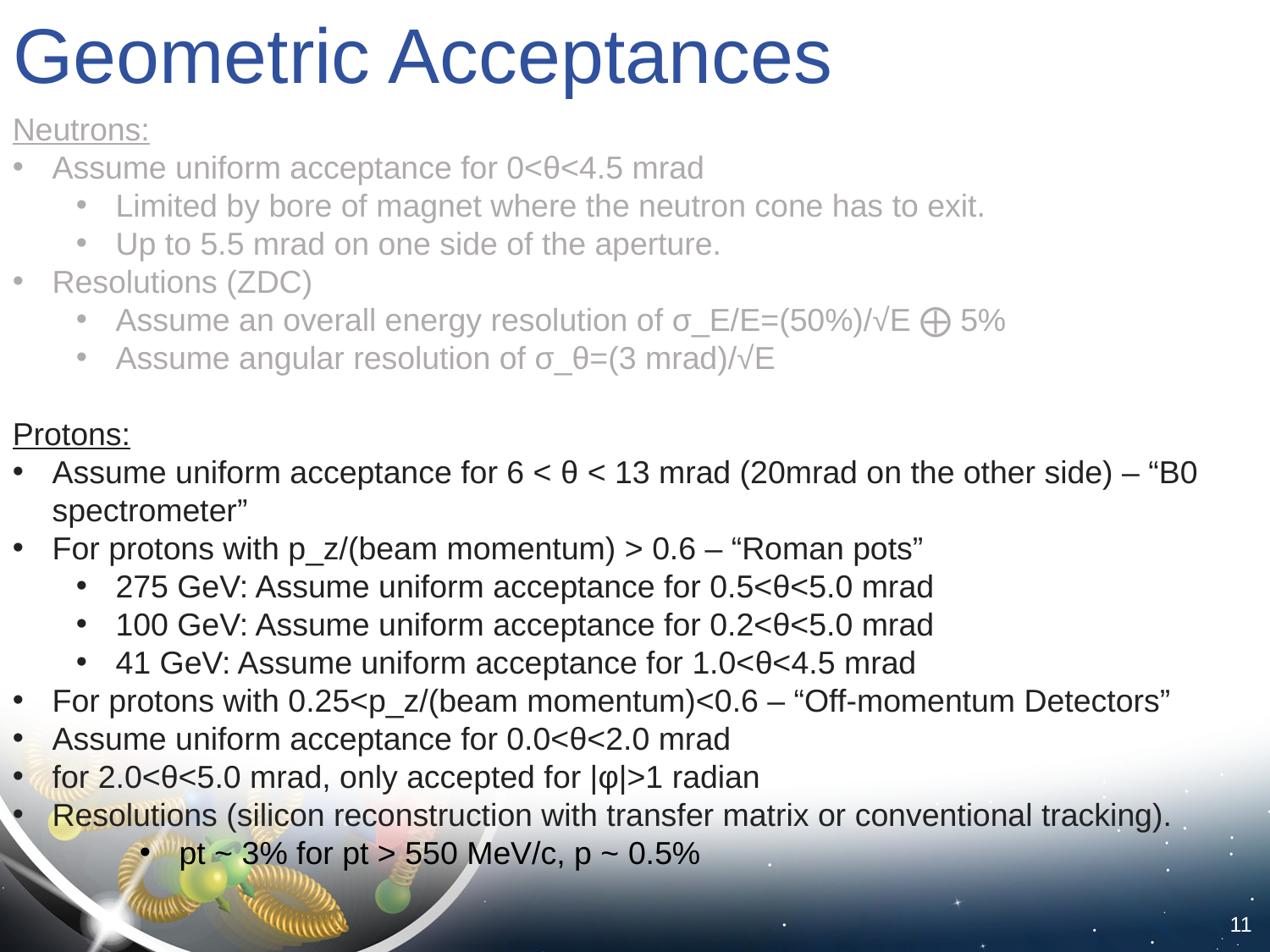

# Geometric Acceptances
Neutrons:
Assume uniform acceptance for 0<θ<4.5 mrad
Limited by bore of magnet where the neutron cone has to exit.
Up to 5.5 mrad on one side of the aperture.
Resolutions (ZDC)
Assume an overall energy resolution of σ_E/E=(50%)/√E ⨁ 5%
Assume angular resolution of σ_θ=(3 mrad)/√E
Protons:
Assume uniform acceptance for 6 < θ < 13 mrad (20mrad on the other side) – “B0 spectrometer”
For protons with p_z/(beam momentum) > 0.6 – “Roman pots”
275 GeV: Assume uniform acceptance for 0.5<θ<5.0 mrad
100 GeV: Assume uniform acceptance for 0.2<θ<5.0 mrad
41 GeV: Assume uniform acceptance for 1.0<θ<4.5 mrad
For protons with 0.25<p_z/(beam momentum)<0.6 – “Off-momentum Detectors”
Assume uniform acceptance for 0.0<θ<2.0 mrad
for 2.0<θ<5.0 mrad, only accepted for |φ|>1 radian
Resolutions (silicon reconstruction with transfer matrix or conventional tracking).
pt ~ 3% for pt > 550 MeV/c, p ~ 0.5%
11